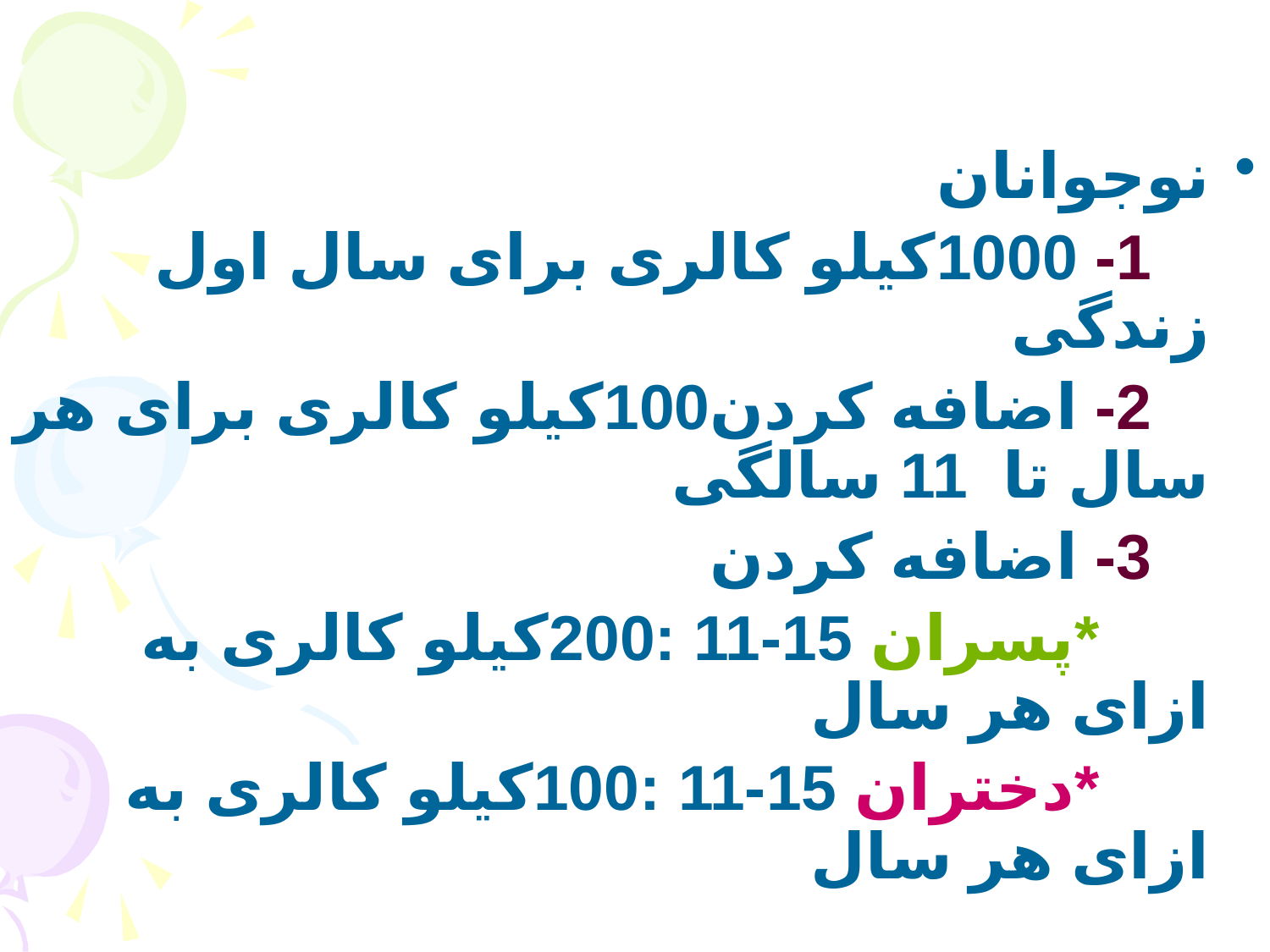

نوجوانان
      1- 1000کیلو کالری برای سال اول زندگی
      2- اضافه کردن100کیلو کالری برای هر سال تا  11 سالگی
      3- اضافه کردن
         *پسران 15-11 :200کیلو کالری به ازای هر سال
         *دختران 15-11 :100کیلو کالری به ازای هر سال